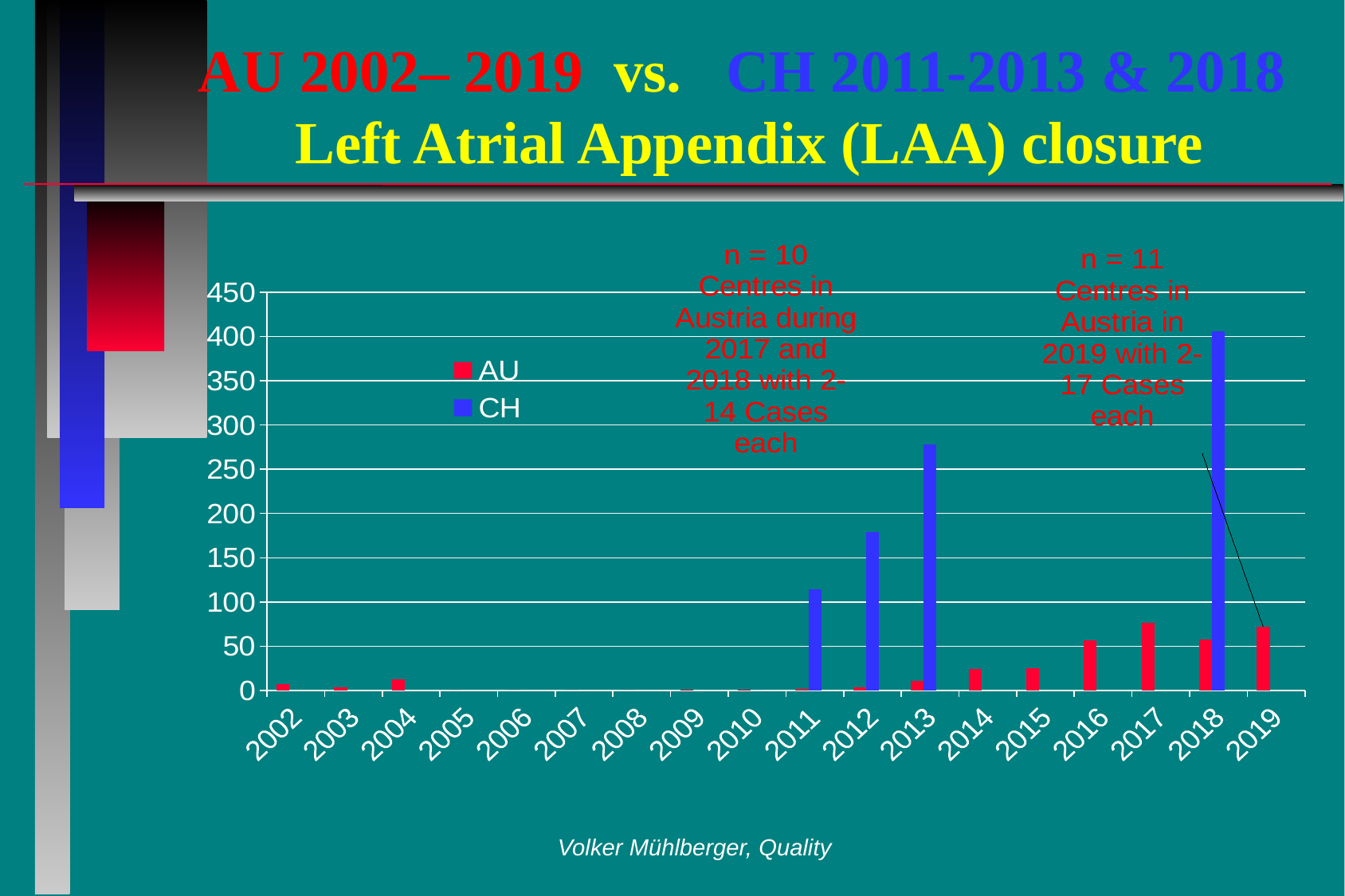

# AU 2002– 2019  vs.   CH 2011-2013 & 2018  Left Atrial Appendix (LAA) closure

### Chart

| Category | AU | CH | 0 |
|---|---|---|---|
| 2002 | 7.0 | None | None |
| 2003 | 4.0 | None | None |
| 2004 | 13.0 | None | None |
| 2005 | 0.0 | None | None |
| 2006 | 0.0 | None | None |
| 2007 | 0.0 | None | None |
| 2008 | 0.0 | None | None |
| 2009 | 1.0 | None | 0.0 |
| 2010 | 1.0 | 0.0 | 0.0 |
| 2011 | 2.0 | 114.0 | 0.0 |
| 2012 | 4.0 | 179.0 | None |
| 2013 | 11.0 | 278.0 | None |
| 2014 | 24.0 | None | None |
| 2015 | 25.0 | None | None |
| 2016 | 57.0 | None | None |
| 2017 | 76.0 | None | None |
| 2018 | 58.0 | 406.0 | None |
| 2019 | 72.0 | None | None |
Volker Mühlberger, Quality